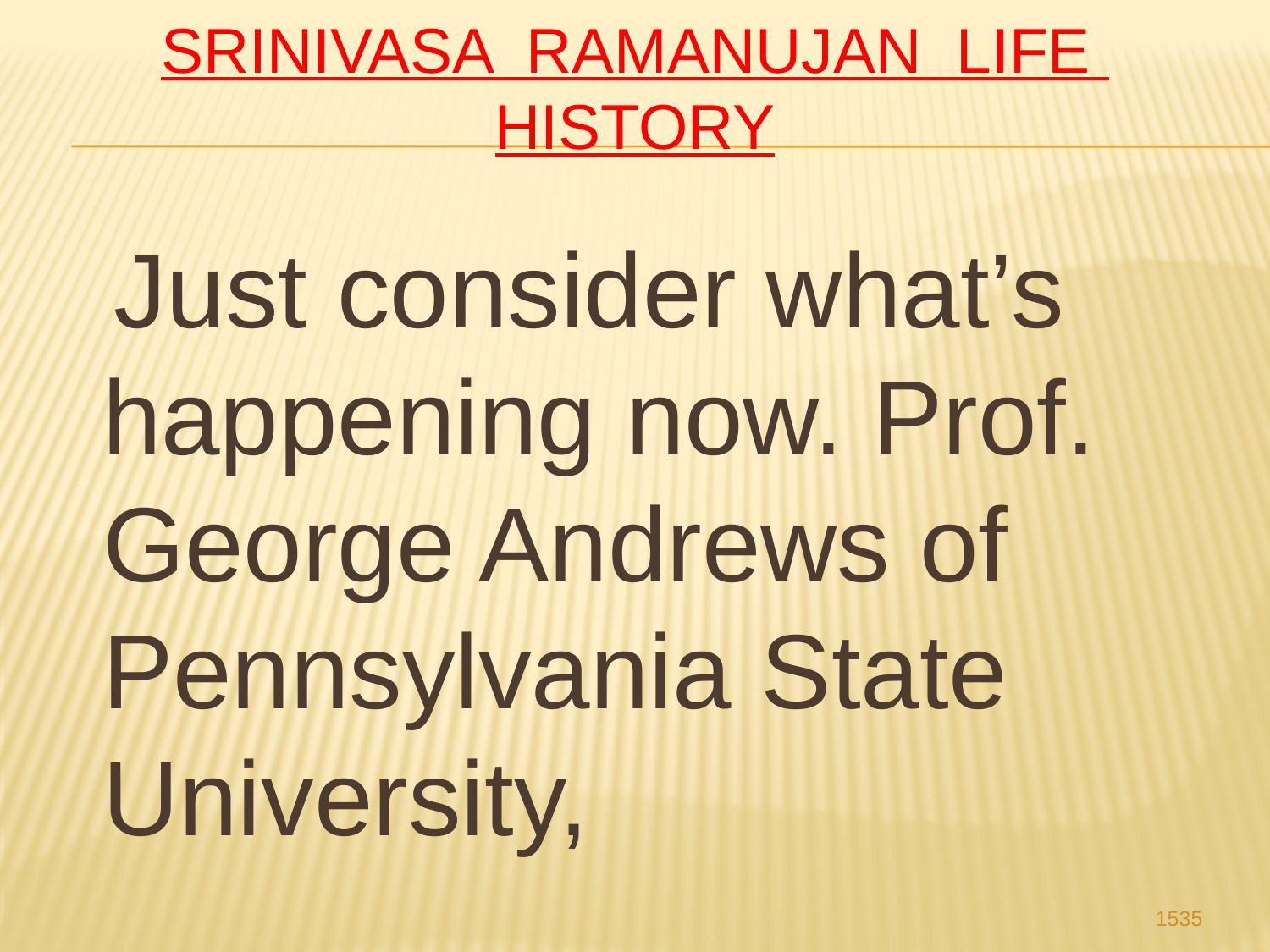

# Srinivasa  Ramanujan  life  history
  Just consider what’s happening now. Prof. George Andrews of Pennsylvania State University,

1535